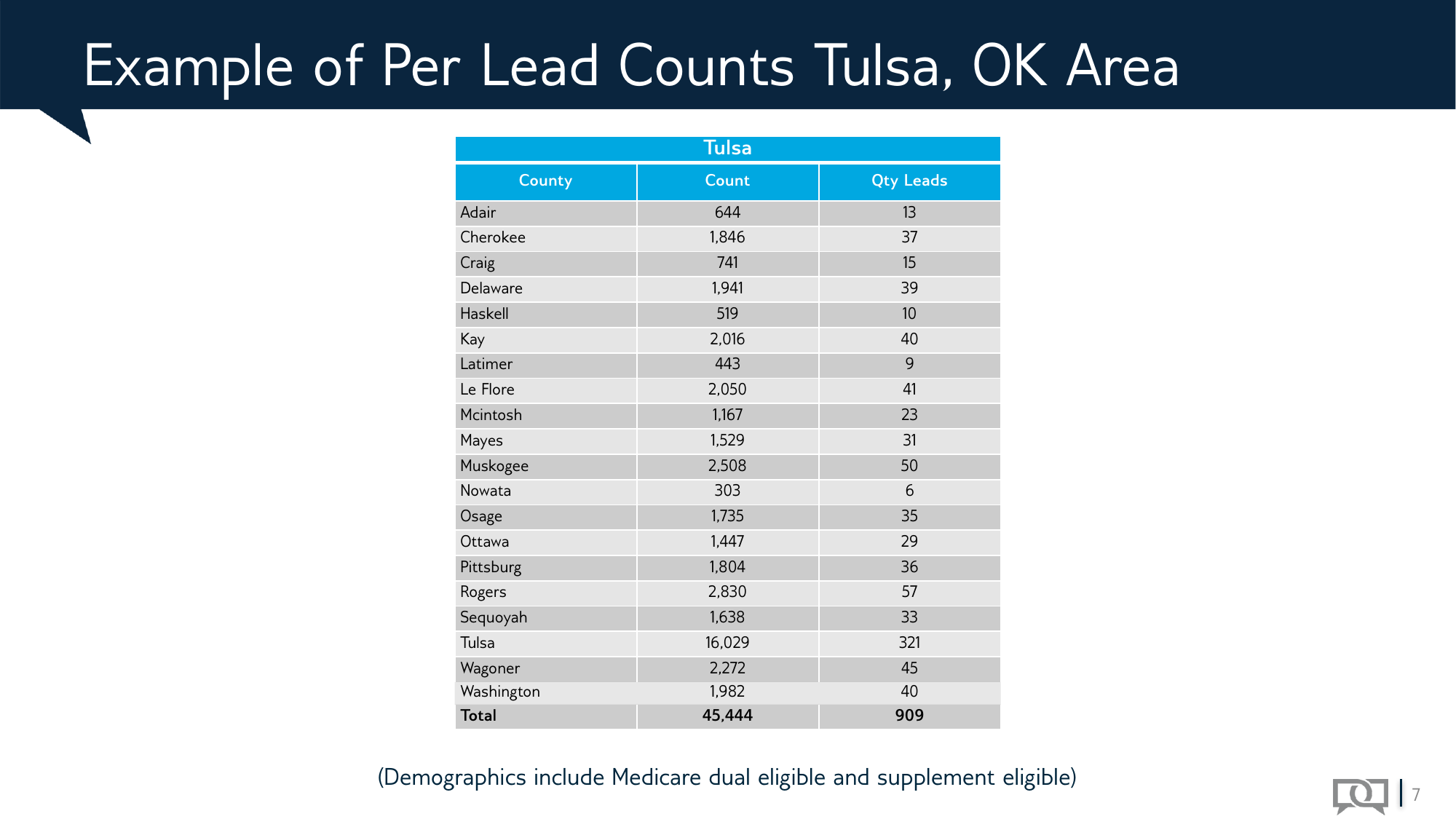

# Example of Per Lead Counts Tulsa, OK Area
| Tulsa |  |  |
| --- | --- | --- |
| County | Count | Qty Leads |
| Adair | 644 | 13 |
| Cherokee | 1,846 | 37 |
| Craig | 741 | 15 |
| Delaware | 1,941 | 39 |
| Haskell | 519 | 10 |
| Kay | 2,016 | 40 |
| Latimer | 443 | 9 |
| Le Flore | 2,050 | 41 |
| Mcintosh | 1,167 | 23 |
| Mayes | 1,529 | 31 |
| Muskogee | 2,508 | 50 |
| Nowata | 303 | 6 |
| Osage | 1,735 | 35 |
| Ottawa | 1,447 | 29 |
| Pittsburg | 1,804 | 36 |
| Rogers | 2,830 | 57 |
| Sequoyah | 1,638 | 33 |
| Tulsa | 16,029 | 321 |
| Wagoner | 2,272 | 45 |
| Washington | 1,982 | 40 |
| Total | 45,444 | 909 |
(Demographics include Medicare dual eligible and supplement eligible)
7